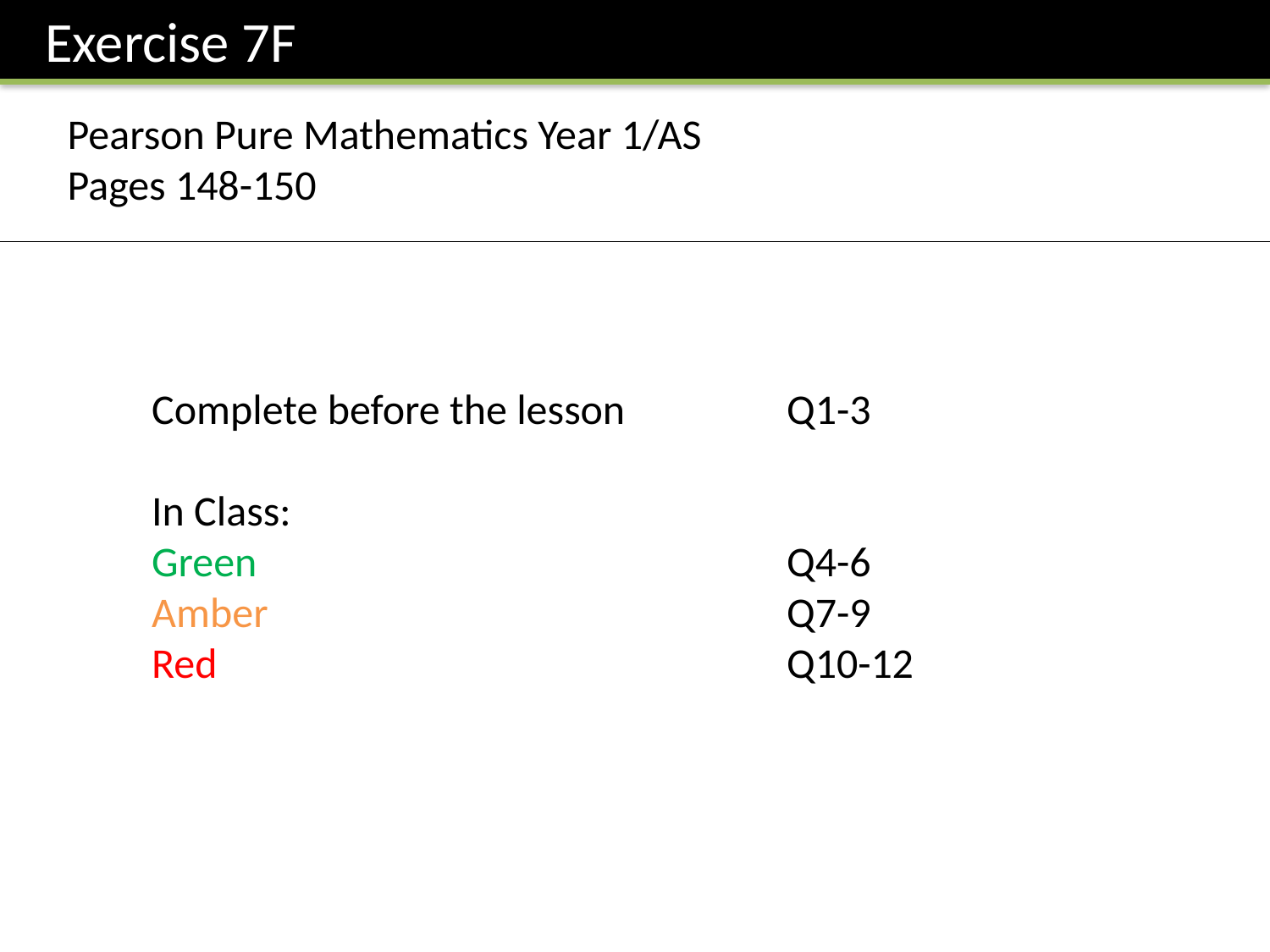

Exercise 7F
Pearson Pure Mathematics Year 1/AS
Pages 148-150
Complete before the lesson		Q1-3

In Class:
Green					Q4-6
Amber 					Q7-9
Red					Q10-12